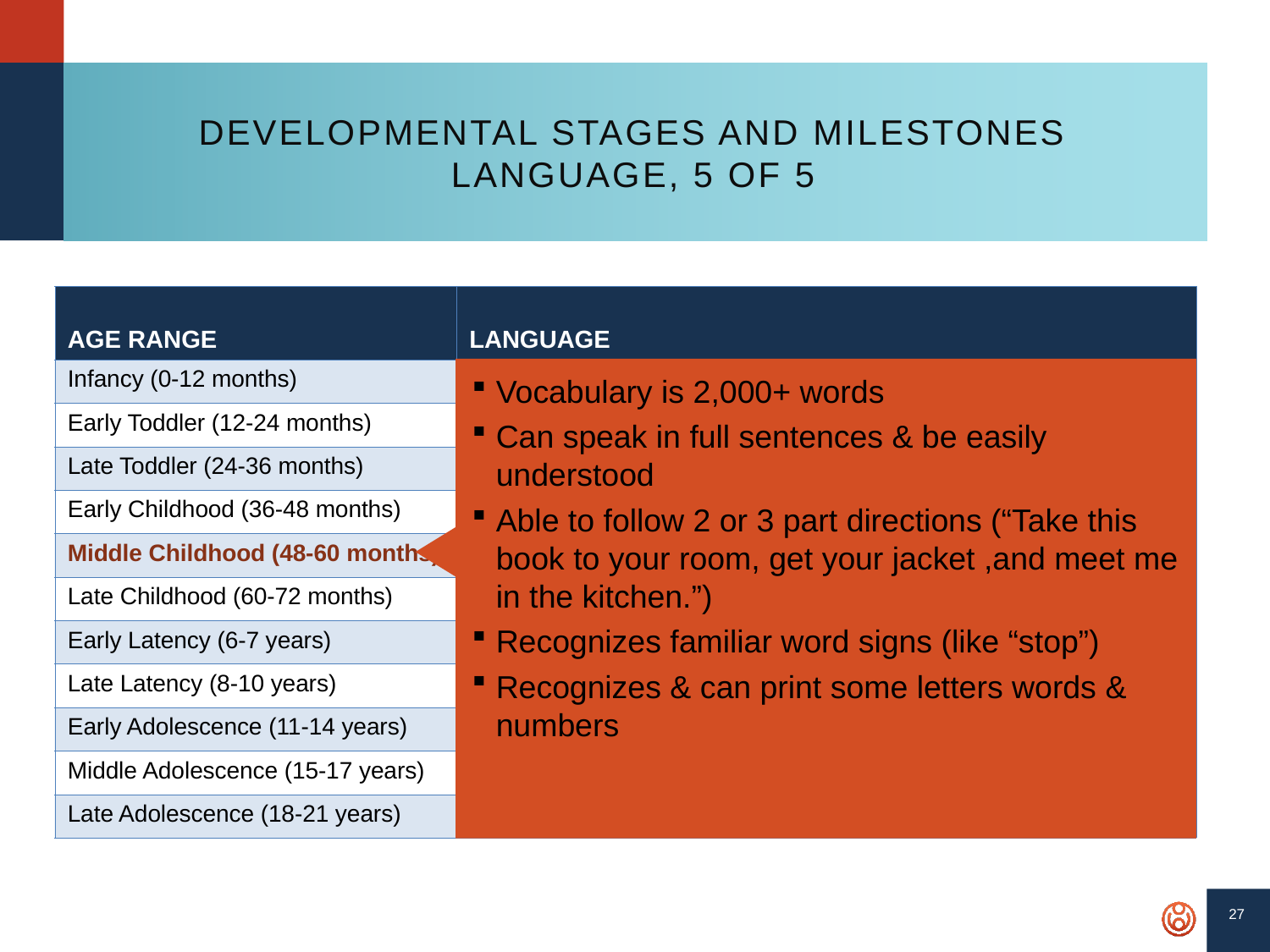

# Developmental Stages and Milestones Language, 5 of 5
| Age Range | Language |
| --- | --- |
| Infancy (0-12 months) |  |
| Early Toddler (12-24 months) |  |
| Late Toddler (24-36 months) |  |
| Early Childhood (36-48 months) |  |
| Middle Childhood (48-60 months) |  |
| Late Childhood (60-72 months) |  |
| Early Latency (6-7 years) |  |
| Late Latency (8-10 years) |  |
| Early Adolescence (11-14 years) |  |
| Middle Adolescence (15-17 years) |  |
| Late Adolescence (18-21 years) |  |
Vocabulary is 2,000+ words
Can speak in full sentences & be easily understood
Able to follow 2 or 3 part directions (“Take this book to your room, get your jacket ,and meet me in the kitchen.”)
Recognizes familiar word signs (like “stop”)
Recognizes & can print some letters words & numbers

27